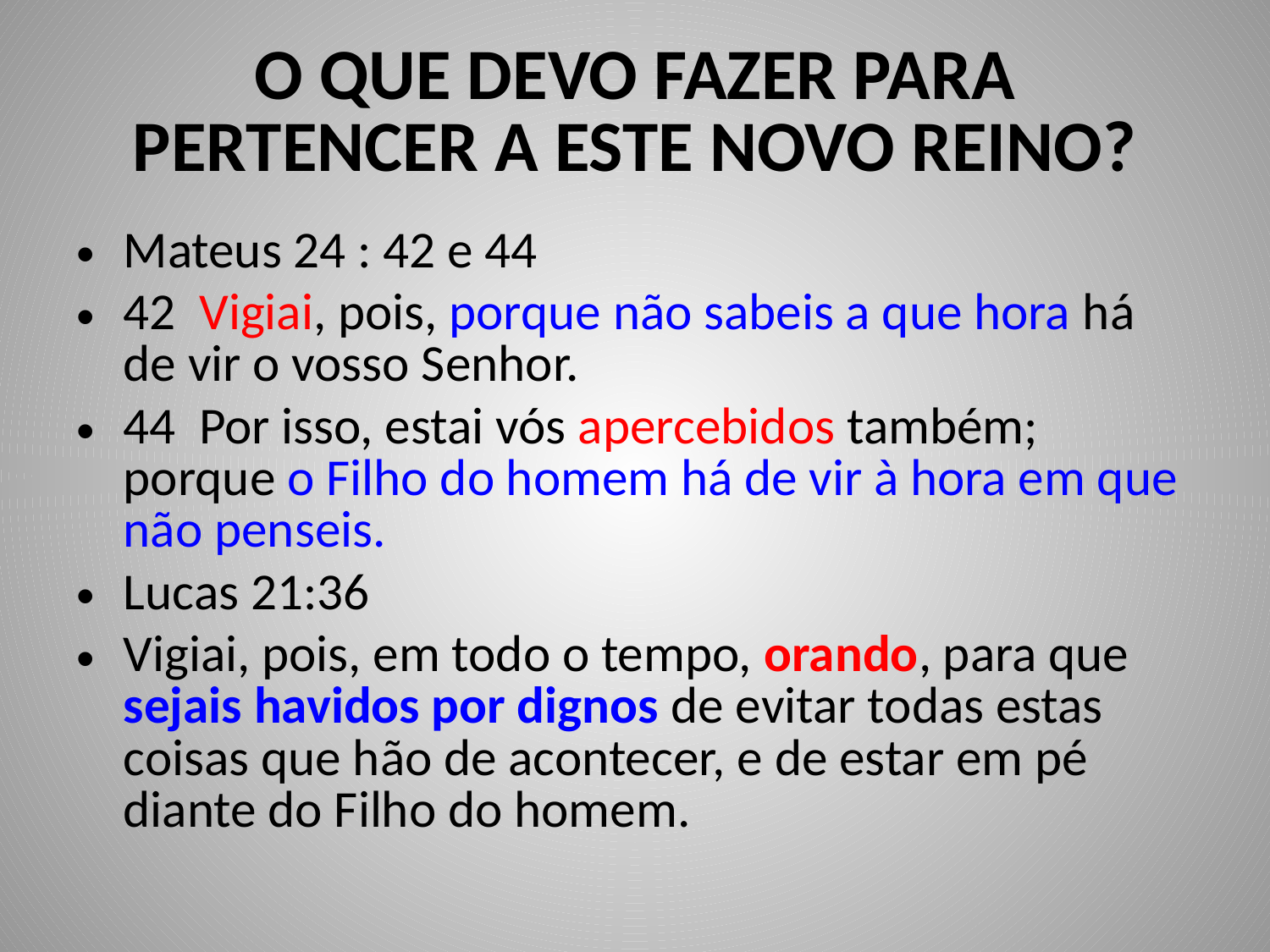

# O QUE DEVO FAZER PARA PERTENCER A ESTE NOVO REINO?
Mateus 24 : 42 e 44
42  Vigiai, pois, porque não sabeis a que hora há de vir o vosso Senhor.
44  Por isso, estai vós apercebidos também; porque o Filho do homem há de vir à hora em que não penseis.
Lucas 21:36
Vigiai, pois, em todo o tempo, orando, para que sejais havidos por dignos de evitar todas estas coisas que hão de acontecer, e de estar em pé diante do Filho do homem.